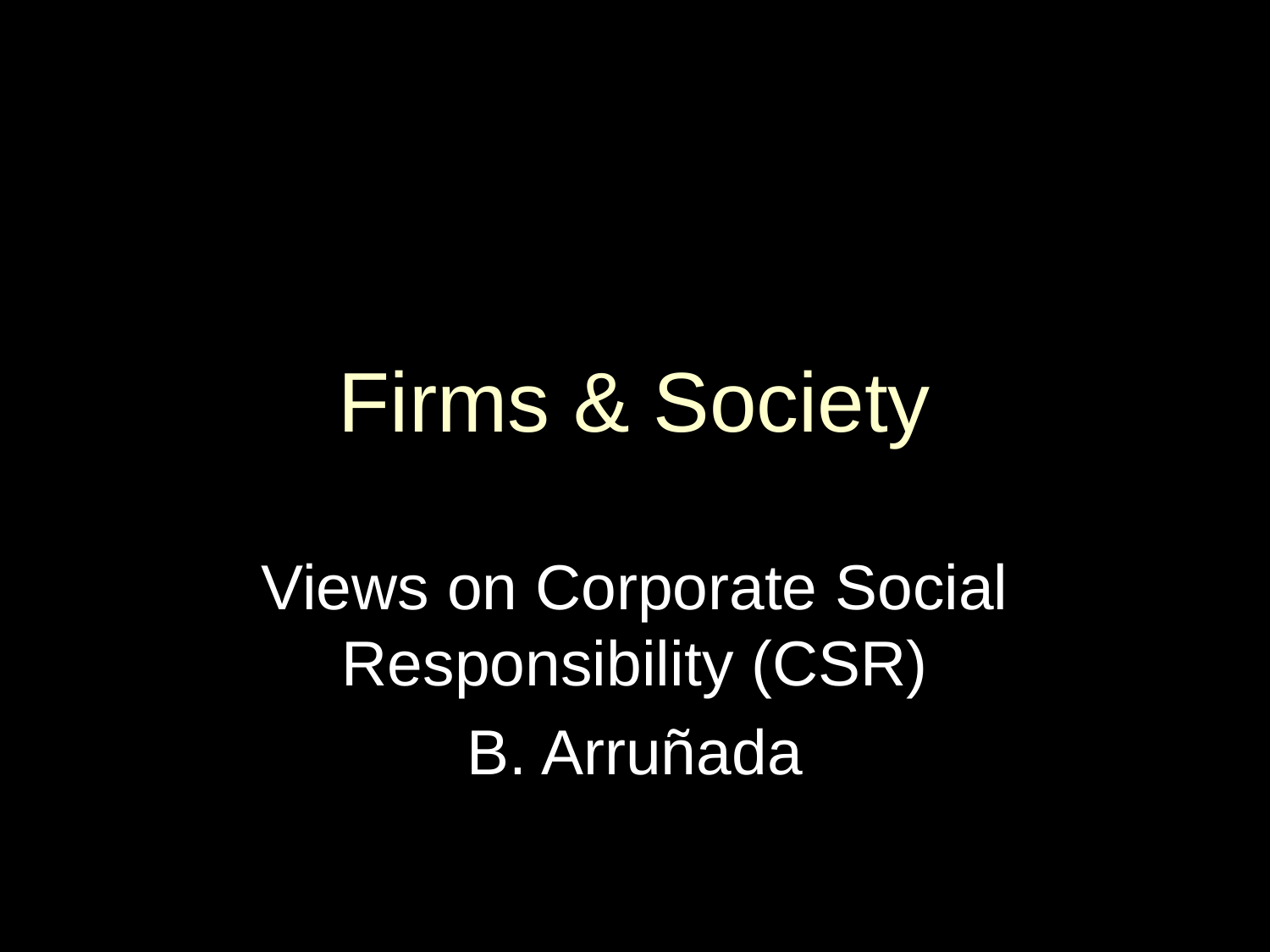

# Firms & Society
Views on Corporate Social Responsibility (CSR)
B. Arruñada